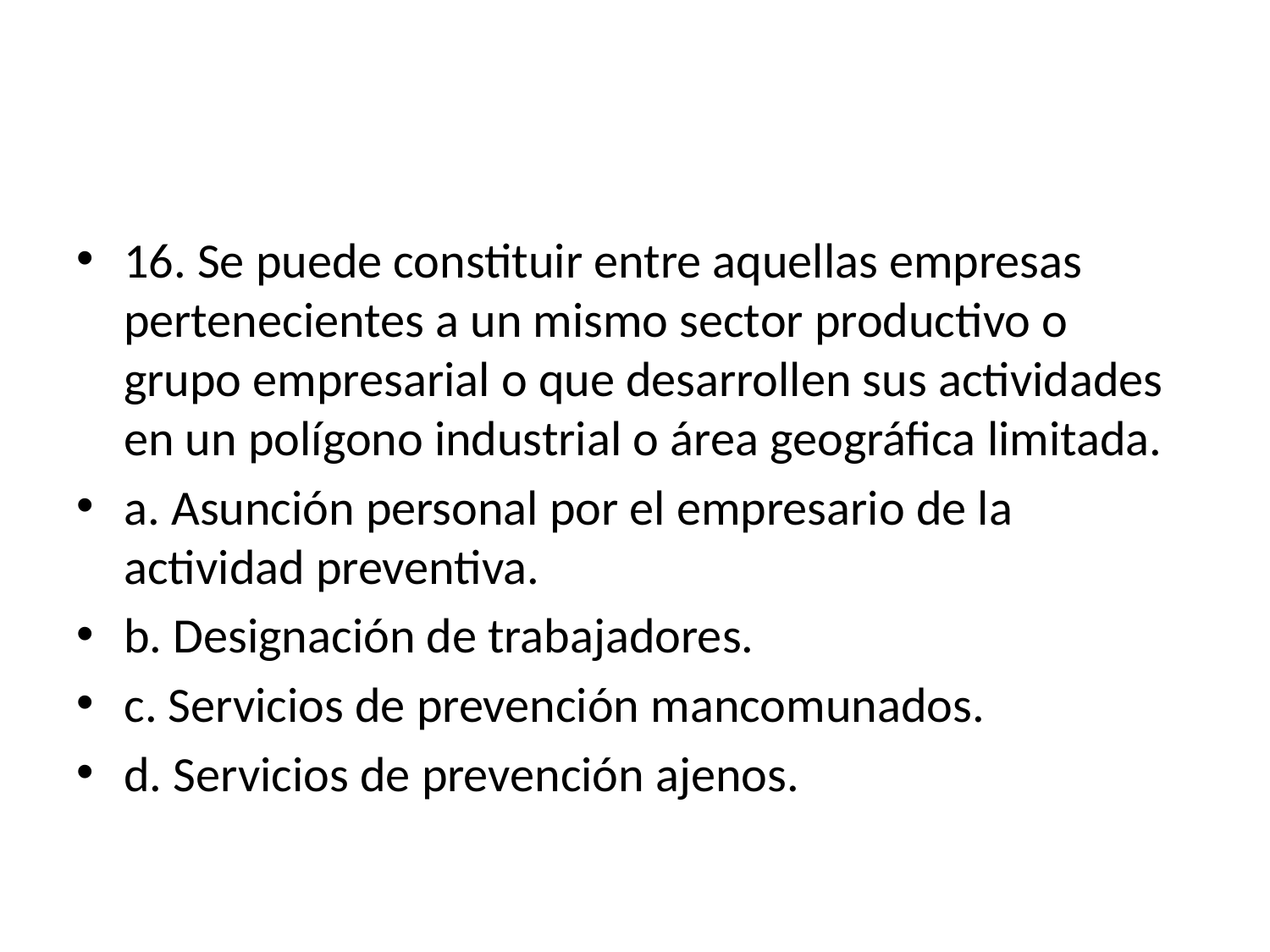

#
16. Se puede constituir entre aquellas empresas pertenecientes a un mismo sector productivo o grupo empresarial o que desarrollen sus actividades en un polígono industrial o área geográfica limitada.
a. Asunción personal por el empresario de la actividad preventiva.
b. Designación de trabajadores.
c. Servicios de prevención mancomunados.
d. Servicios de prevención ajenos.